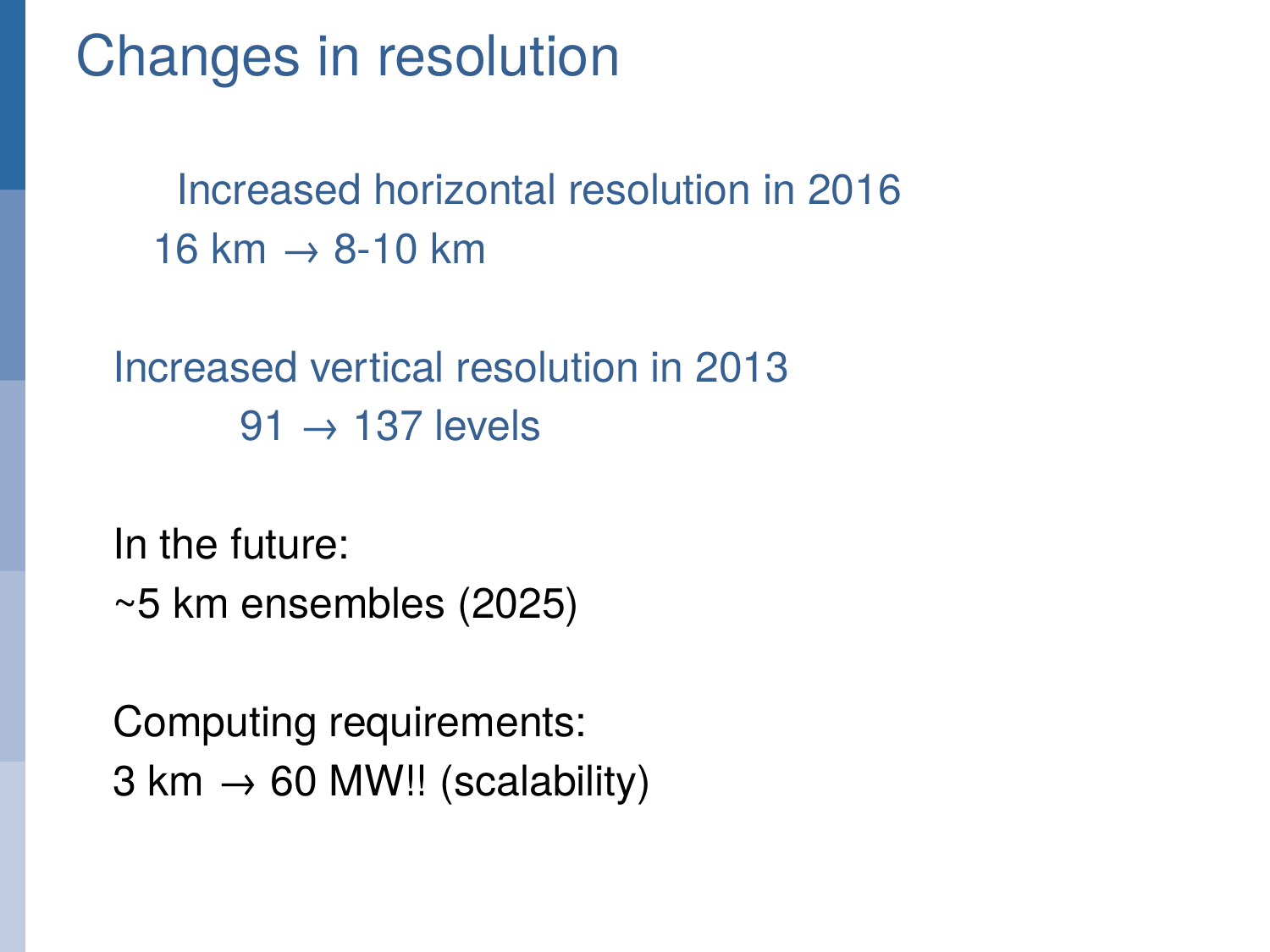

# Changes in resolution
	Increased horizontal resolution in 2016
16 km → 8-10 km

Increased vertical resolution in 2013
	91 → 137 levels

In the future:
~5 km ensembles (2025)

Computing requirements:
3 km → 60 MW!! (scalability)